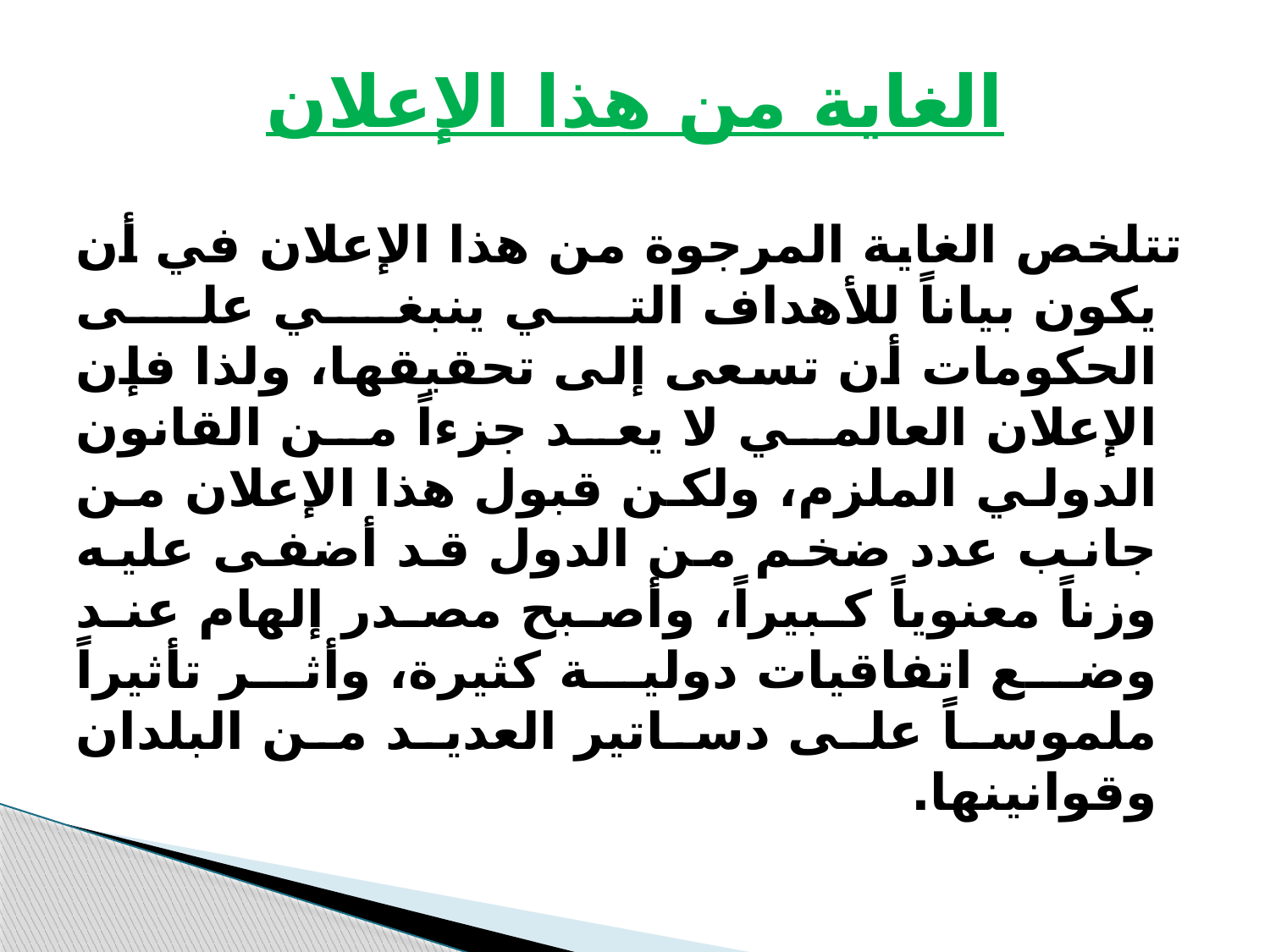

# الغاية من هذا الإعلان
تتلخص الغاية المرجوة من هذا الإعلان في أن يكون بياناً للأهداف التي ينبغي على الحكومات أن تسعى إلى تحقيقها، ولذا فإن الإعلان العالمي لا يعد جزءاً من القانون الدولي الملزم، ولكن قبول هذا الإعلان من جانب عدد ضخم من الدول قد أضفى عليه وزناً معنوياً كبيراً، وأصبح مصدر إلهام عند وضع اتفاقيات دولية كثيرة، وأثر تأثيراً ملموساً على دساتير العديد من البلدان وقوانينها.